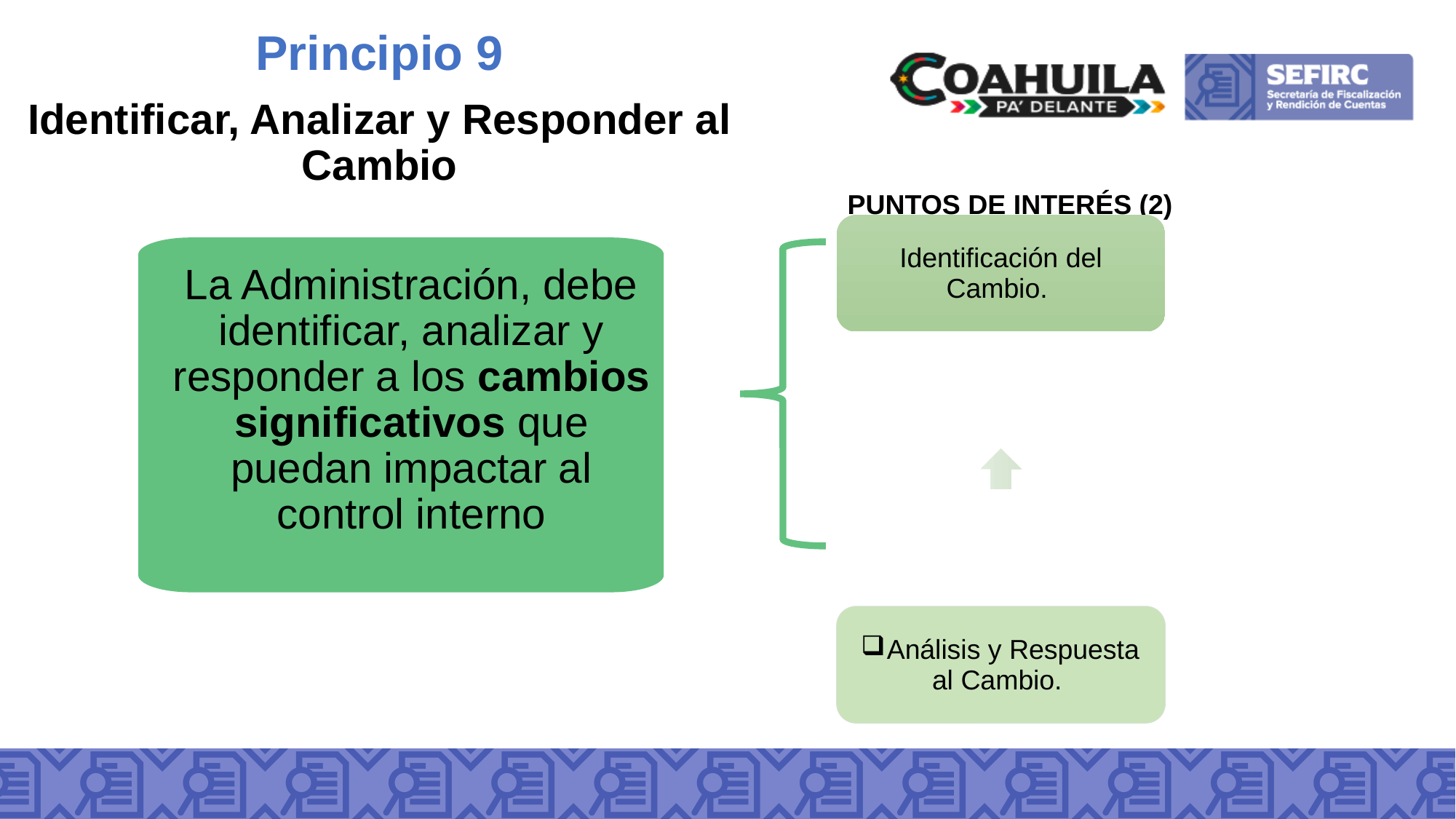

Principio 9
Identificar, Analizar y Responder al Cambio
PUNTOS DE INTERÉS (2)
Identificación del Cambio.
Análisis y Respuesta al Cambio.

La Administración, debe identificar, analizar y responder a los cambios significativos que puedan impactar al control interno